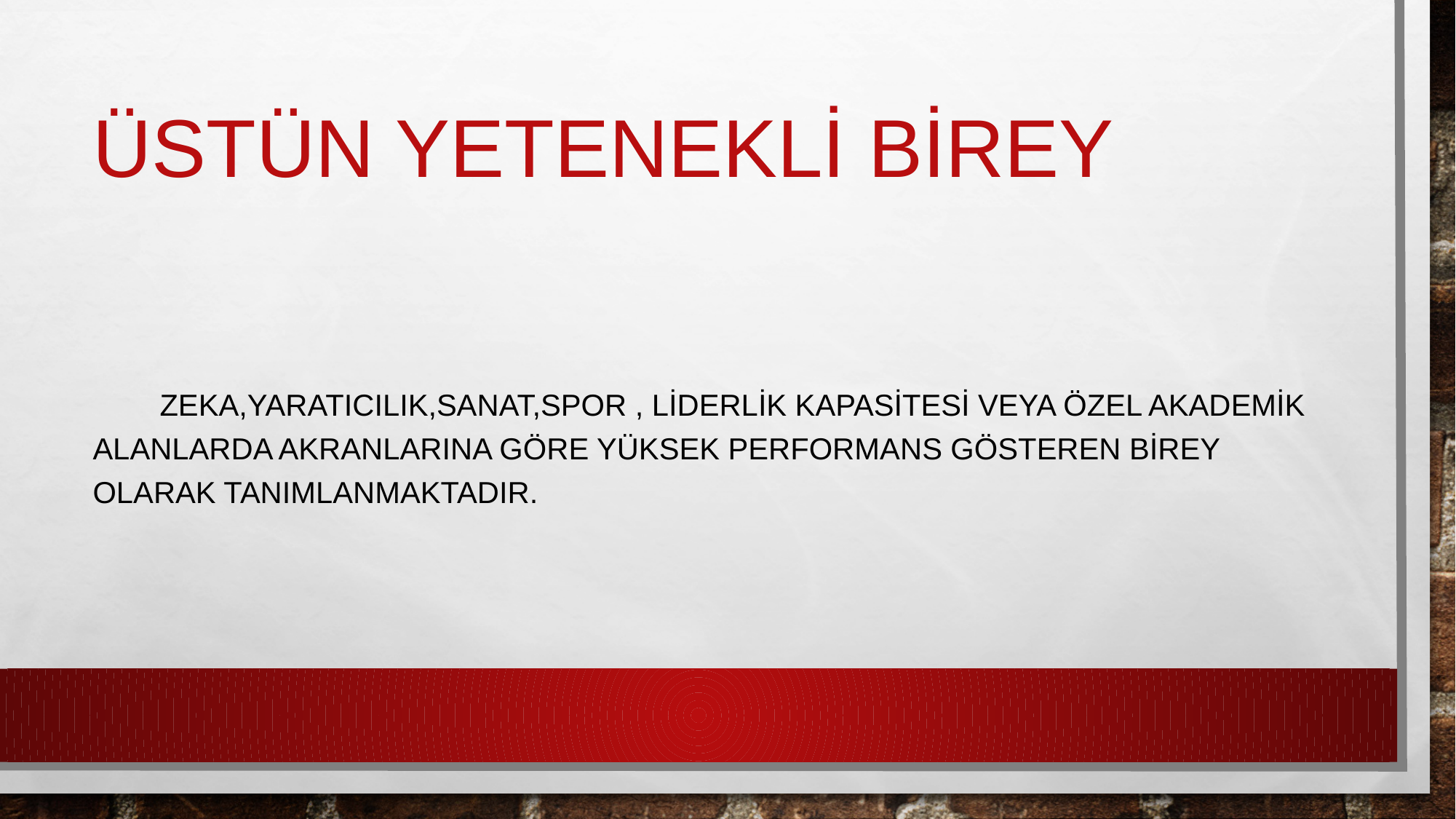

# ÜSTÜN YETENEKLİ BİREY
        ZEKA,YARATICILIK,SANAT,SPOR , LİDERLİK KAPASİTESİ VEYA ÖZEL AKADEMİK ALANlaRDA AKRANLARINA GÖRE YÜKSEK PERFORMANS GÖSTEREN BİREY OLARAK TANIMLANMAKTADIR.